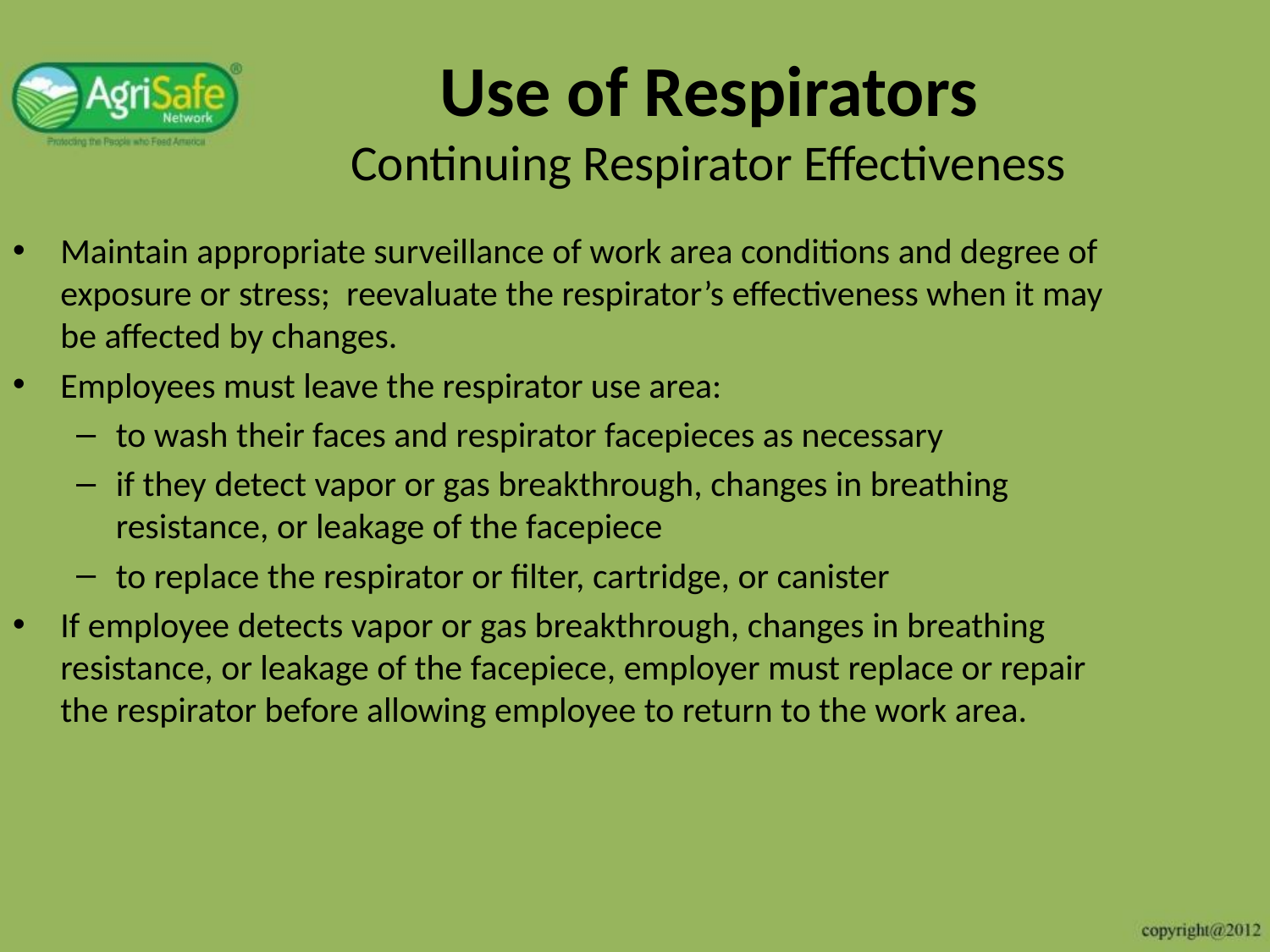

# Use of Respirators Continuing Respirator Effectiveness
Maintain appropriate surveillance of work area conditions and degree of exposure or stress;  reevaluate the respirator’s effectiveness when it may be affected by changes.
Employees must leave the respirator use area:
to wash their faces and respirator facepieces as necessary
if they detect vapor or gas breakthrough, changes in breathing resistance, or leakage of the facepiece
to replace the respirator or filter, cartridge, or canister
If employee detects vapor or gas breakthrough, changes in breathing resistance, or leakage of the facepiece, employer must replace or repair the respirator before allowing employee to return to the work area.